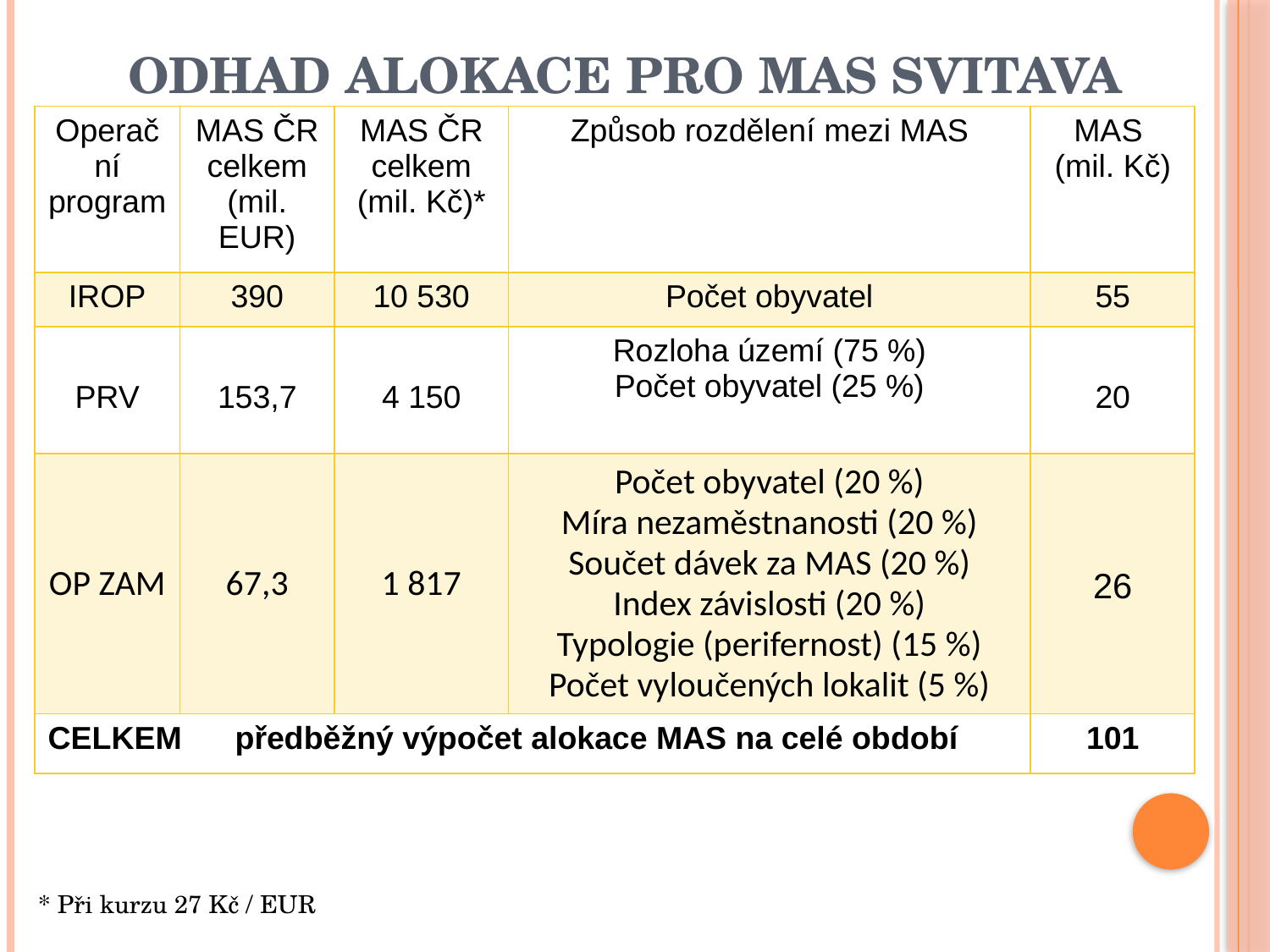

# Odhad alokace pro MAS Svitava
| Operační program | MAS ČR celkem (mil. EUR) | MAS ČR celkem (mil. Kč)\* | Způsob rozdělení mezi MAS | MAS (mil. Kč) |
| --- | --- | --- | --- | --- |
| IROP | 390 | 10 530 | Počet obyvatel | 55 |
| PRV | 153,7 | 4 150 | Rozloha území (75 %) Počet obyvatel (25 %) | 20 |
| OP ZAM | 67,3 | 1 817 | Počet obyvatel (20 %) Míra nezaměstnanosti (20 %) Součet dávek za MAS (20 %) Index závislosti (20 %) Typologie (perifernost) (15 %) Počet vyloučených lokalit (5 %) | 26 |
| CELKEM      předběžný výpočet alokace MAS na celé období |  |  |  | 101 |
* Při kurzu 27 Kč / EUR